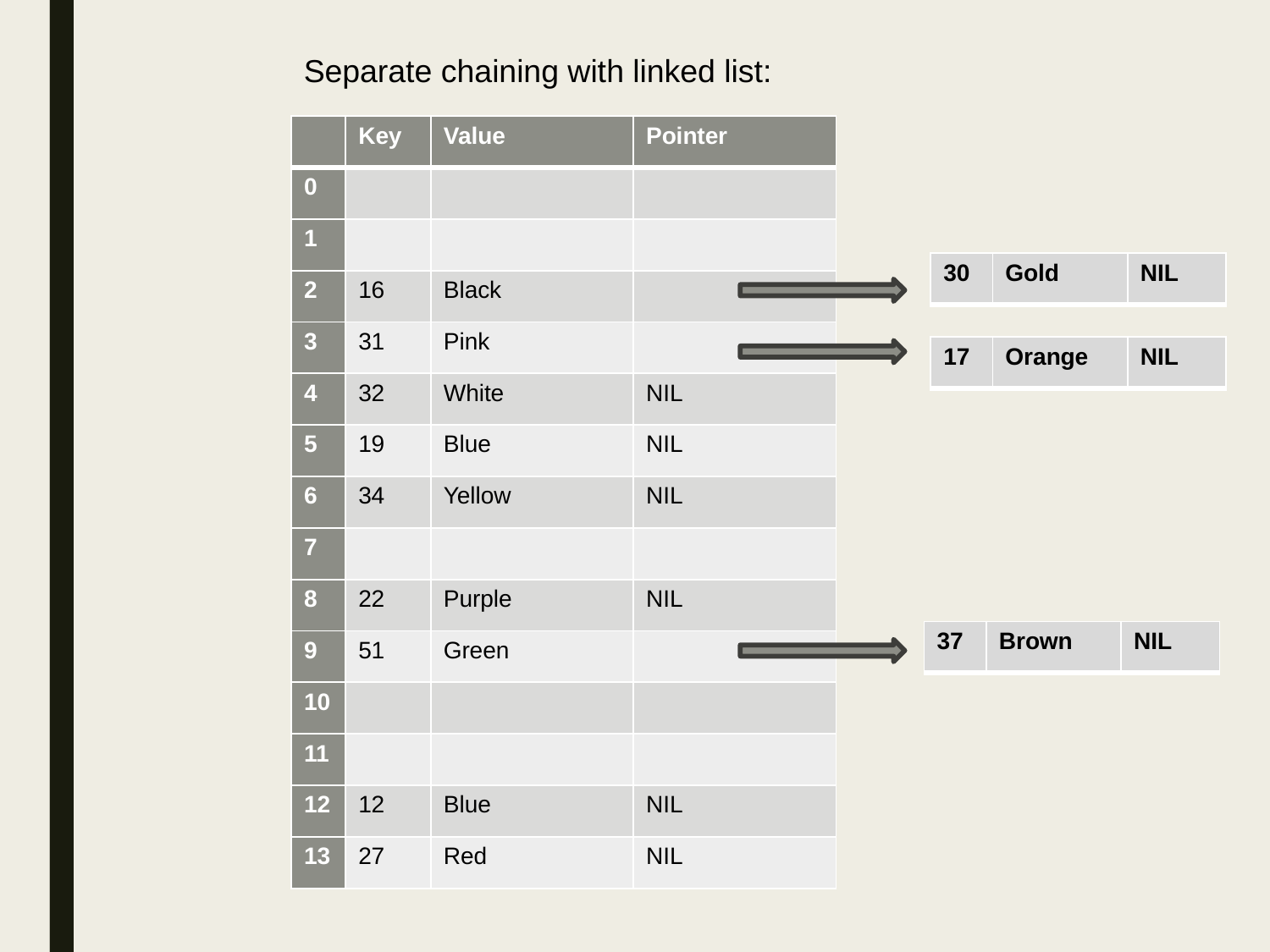

Separate chaining with linked list:
|  | Key | Value | Pointer |
| --- | --- | --- | --- |
| 0 |  |  |  |
| 1 |  |  |  |
| 2 | 16 | Black |  |
| 3 | 31 | Pink |  |
| 4 | 32 | White | NIL |
| 5 | 19 | Blue | NIL |
| 6 | 34 | Yellow | NIL |
| 7 |  |  |  |
| 8 | 22 | Purple | NIL |
| 9 | 51 | Green |  |
| 10 |  |  |  |
| 11 |  |  |  |
| 12 | 12 | Blue | NIL |
| 13 | 27 | Red | NIL |
| 30 | Gold | NIL |
| --- | --- | --- |

| 17 | Orange | NIL |
| --- | --- | --- |

| 37 | Brown | NIL |
| --- | --- | --- |